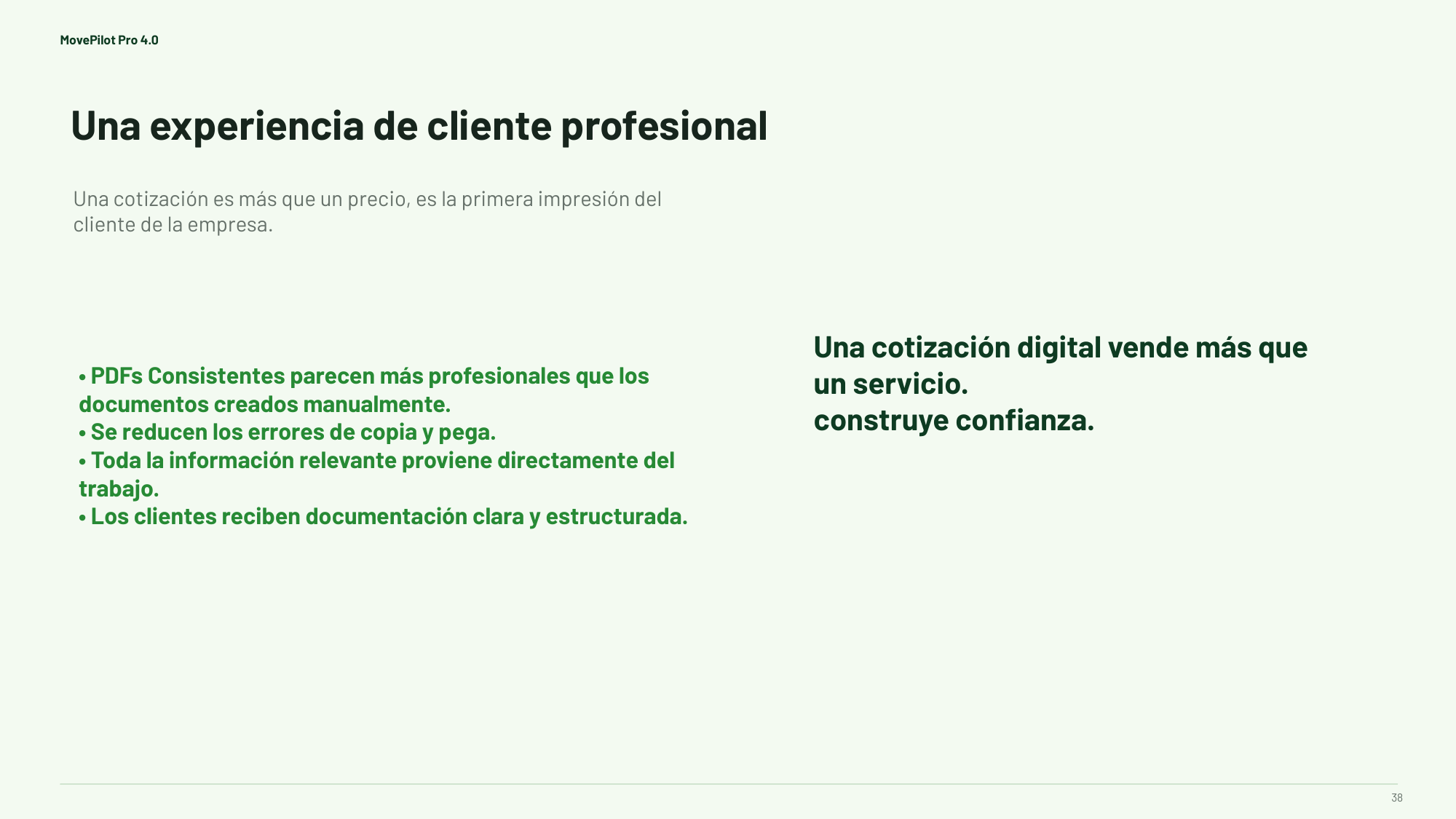

MovePilot Pro 4.0
Una experiencia de cliente profesional
Una cotización digital vende más que un servicio.
construye confianza.
Una cotización es más que un precio, es la primera impresión del cliente de la empresa.
• PDFs Consistentes parecen más profesionales que los documentos creados manualmente.
• Se reducen los errores de copia y pega.
• Toda la información relevante proviene directamente del trabajo.
• Los clientes reciben documentación clara y estructurada.

38